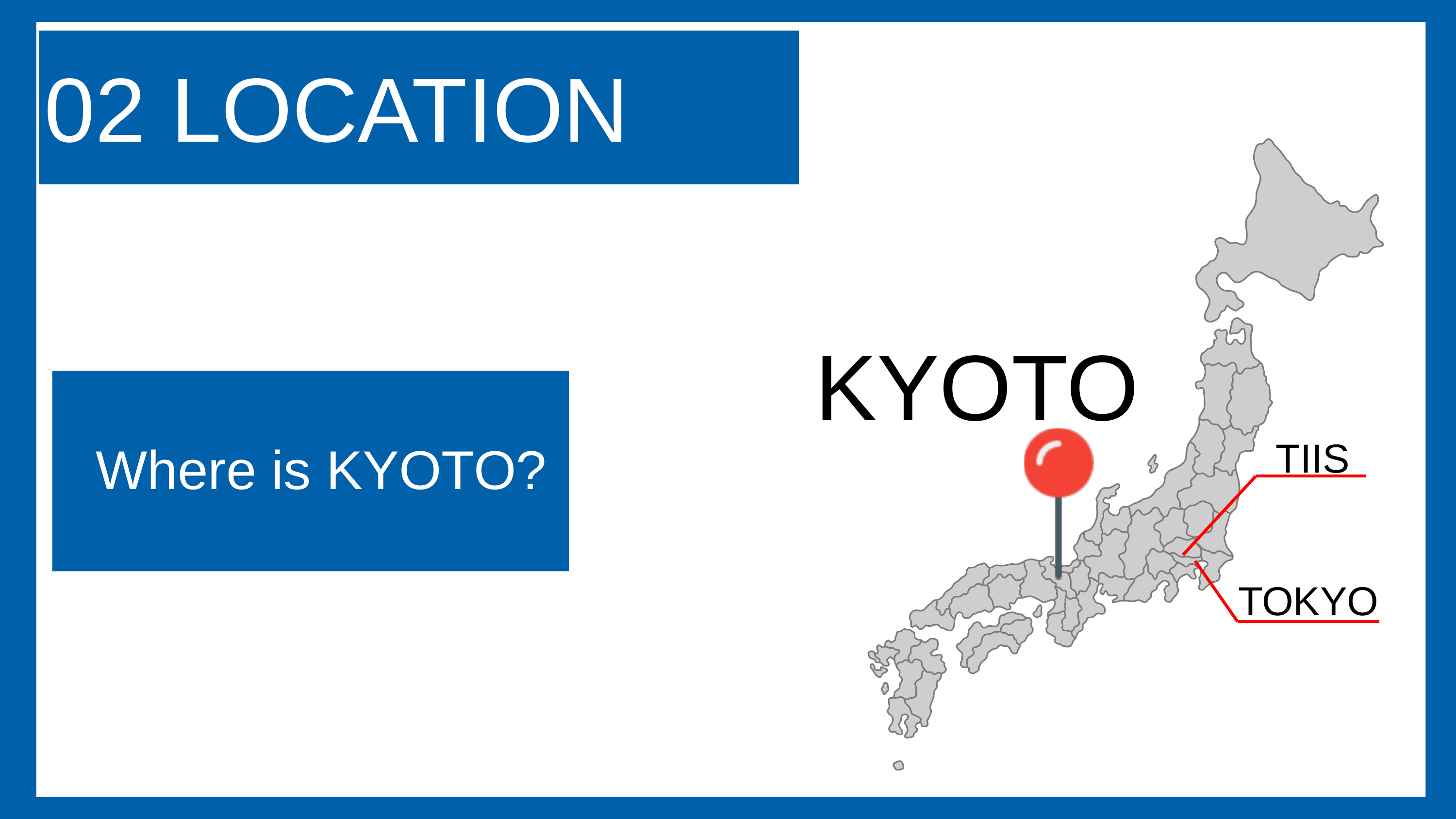

02 LOCATION

KYOTO
Where is KYOTO?
TIIS

TOKYO